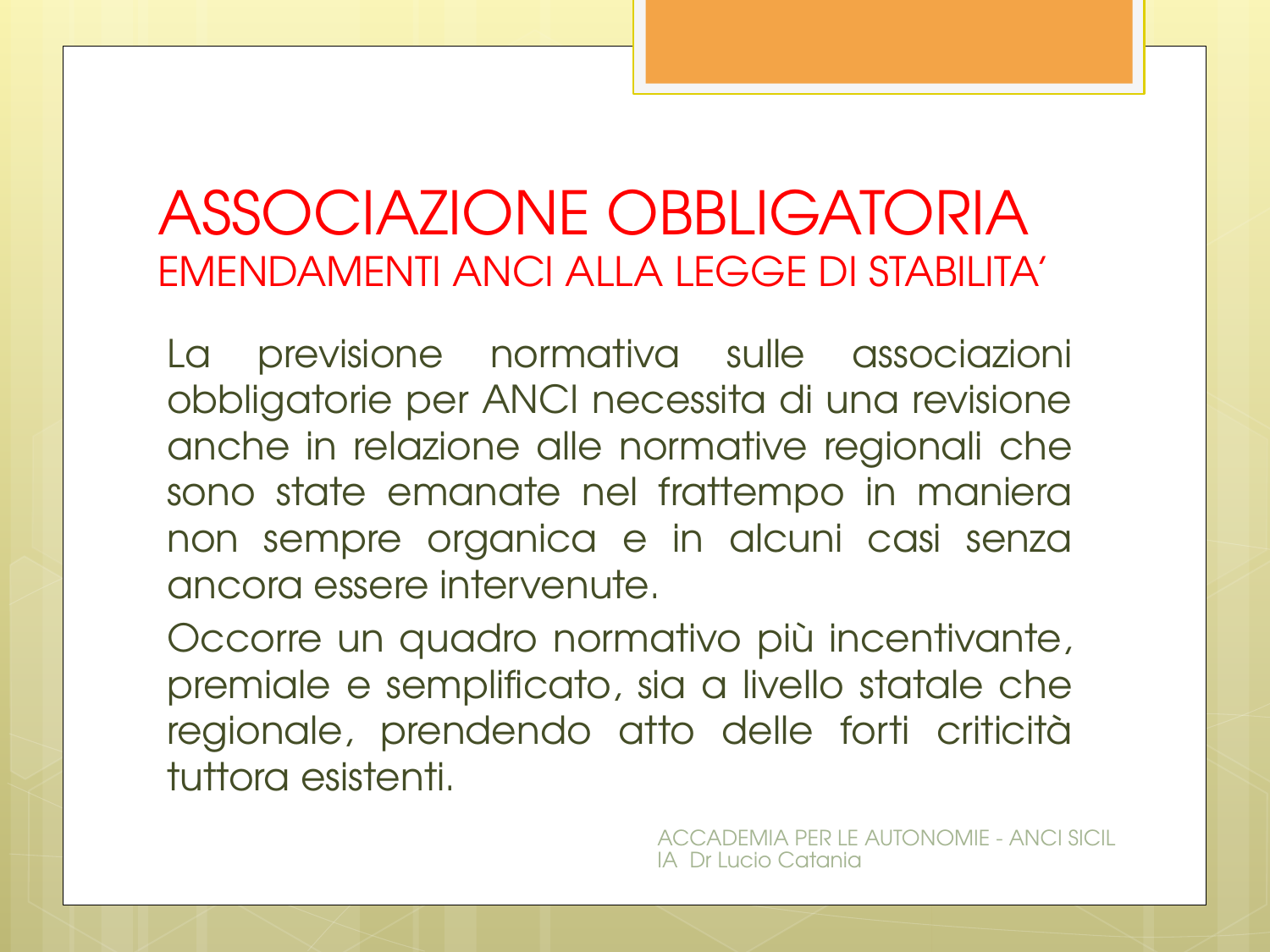

# ASSOCIAZIONE OBBLIGATORIA EMENDAMENTI ANCI ALLA LEGGE DI STABILITA’
La previsione normativa sulle associazioni obbligatorie per ANCI necessita di una revisione anche in relazione alle normative regionali che sono state emanate nel frattempo in maniera non sempre organica e in alcuni casi senza ancora essere intervenute.
Occorre un quadro normativo più incentivante, premiale e semplificato, sia a livello statale che regionale, prendendo atto delle forti criticità tuttora esistenti.

ACCADEMIA PER LE AUTONOMIE - ANCI SICILIA  Dr Lucio Catania